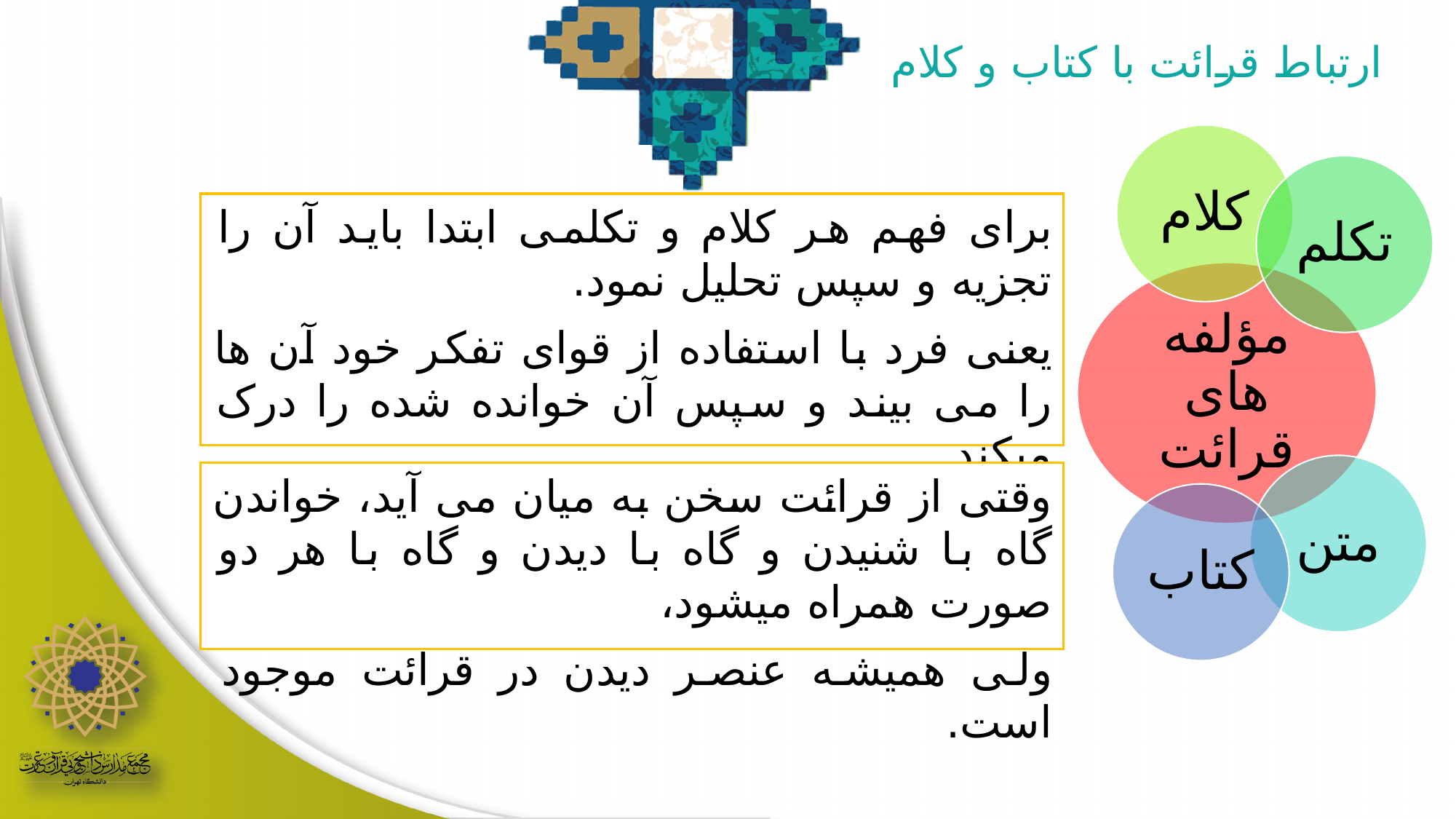

# ارتباط قرائت با کتاب و کلام
مؤلفه های قرائت
کلام
تکلم
متن
کتاب
برای فهم هر کلام و تکلمی ابتدا باید آن را تجزیه و سپس تحلیل نمود.
یعنی فرد با استفاده از قوای تفکر خود آن ها را می بیند و سپس آن خوانده شده را درک میکند.
وقتی از قرائت سخن به میان می آید، خواندن گاه با شنیدن و گاه با دیدن و گاه با هر دو صورت همراه میشود،
ولی همیشه عنصر دیدن در قرائت موجود است.